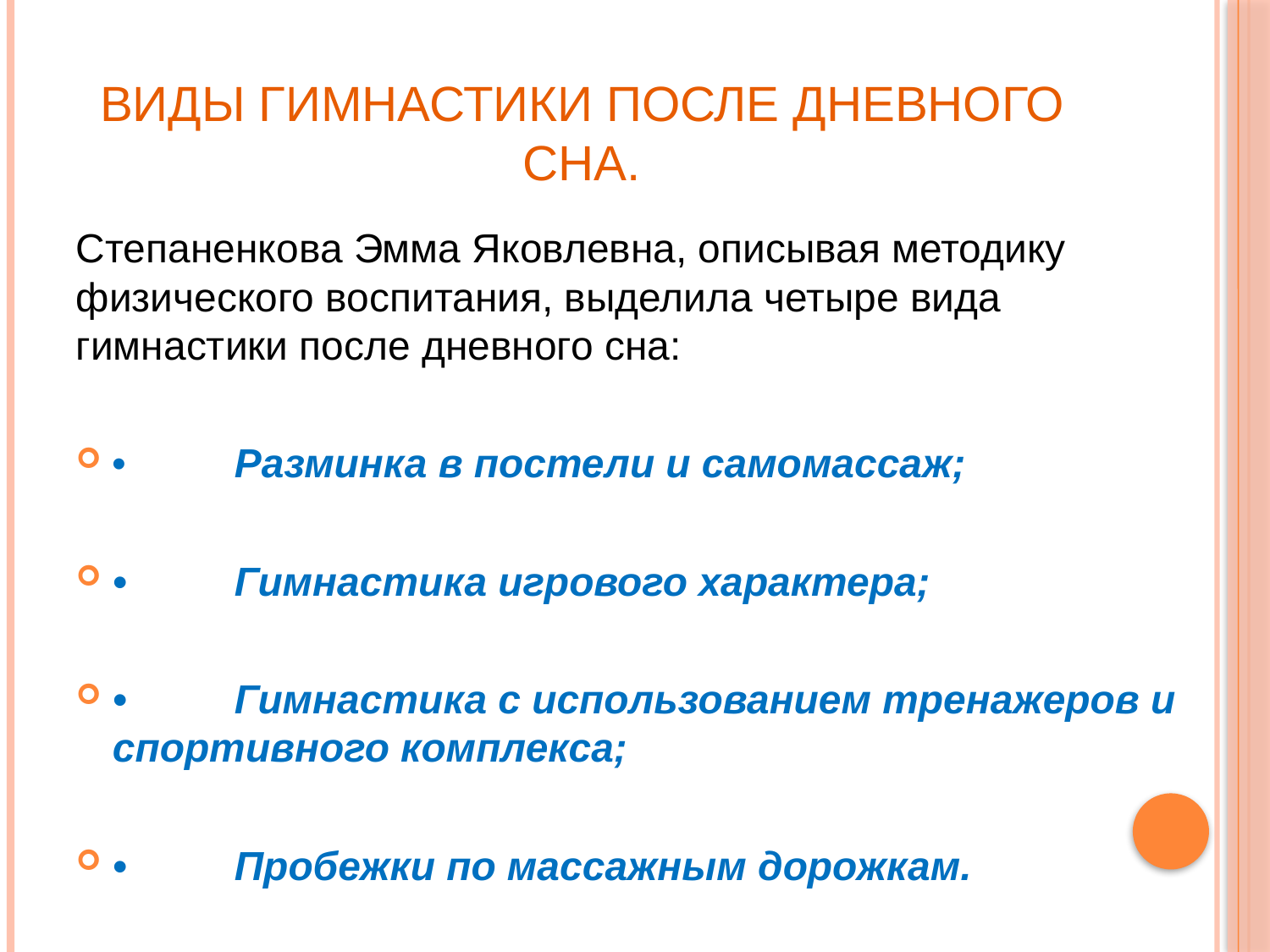

# Виды гимнастики после дневного сна.
Степаненкова Эмма Яковлевна, описывая методику физического воспитания, выделила четыре вида гимнастики после дневного сна:

•	Разминка в постели и самомассаж;

•	Гимнастика игрового характера;

•	Гимнастика с использованием тренажеров и спортивного комплекса;

•	Пробежки по массажным дорожкам.